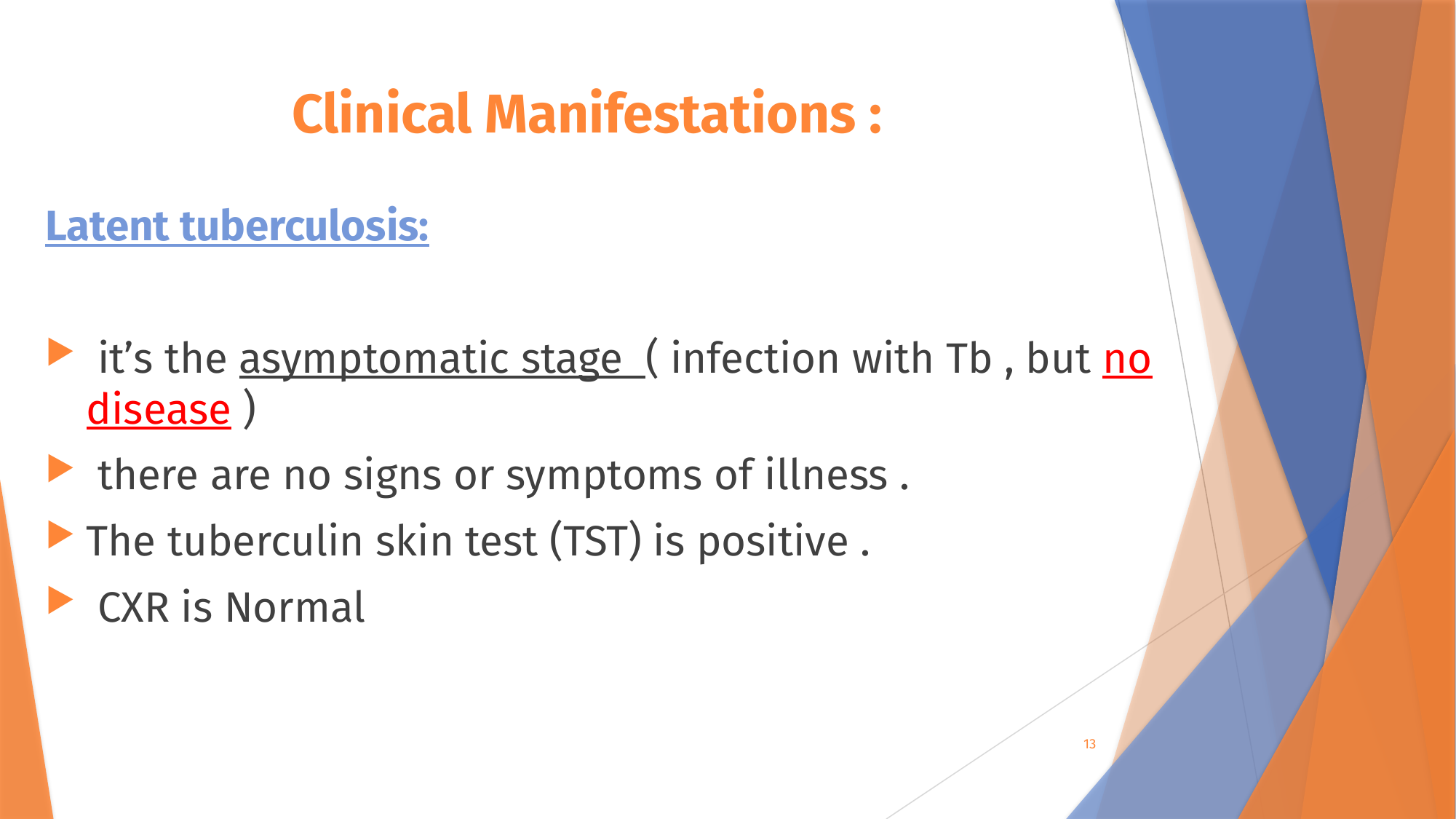

# Clinical Manifestations :
Latent tuberculosis:

 it’s the asymptomatic stage  ( infection with Tb , but no disease )
 there are no signs or symptoms of illness .
The tuberculin skin test (TST) is positive .
 CXR is Normal

13